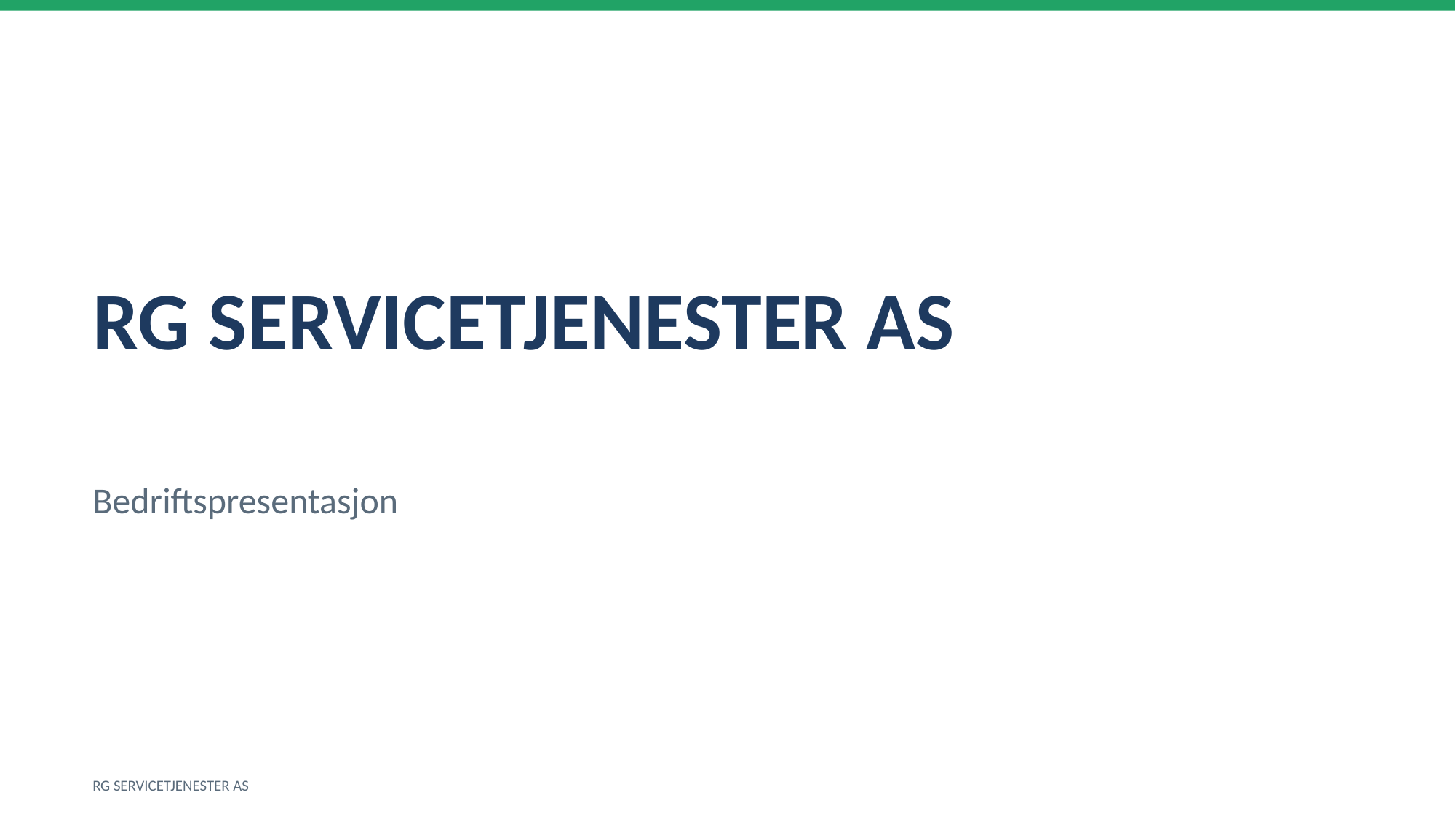

RG SERVICETJENESTER AS
Bedriftspresentasjon
RG SERVICETJENESTER AS